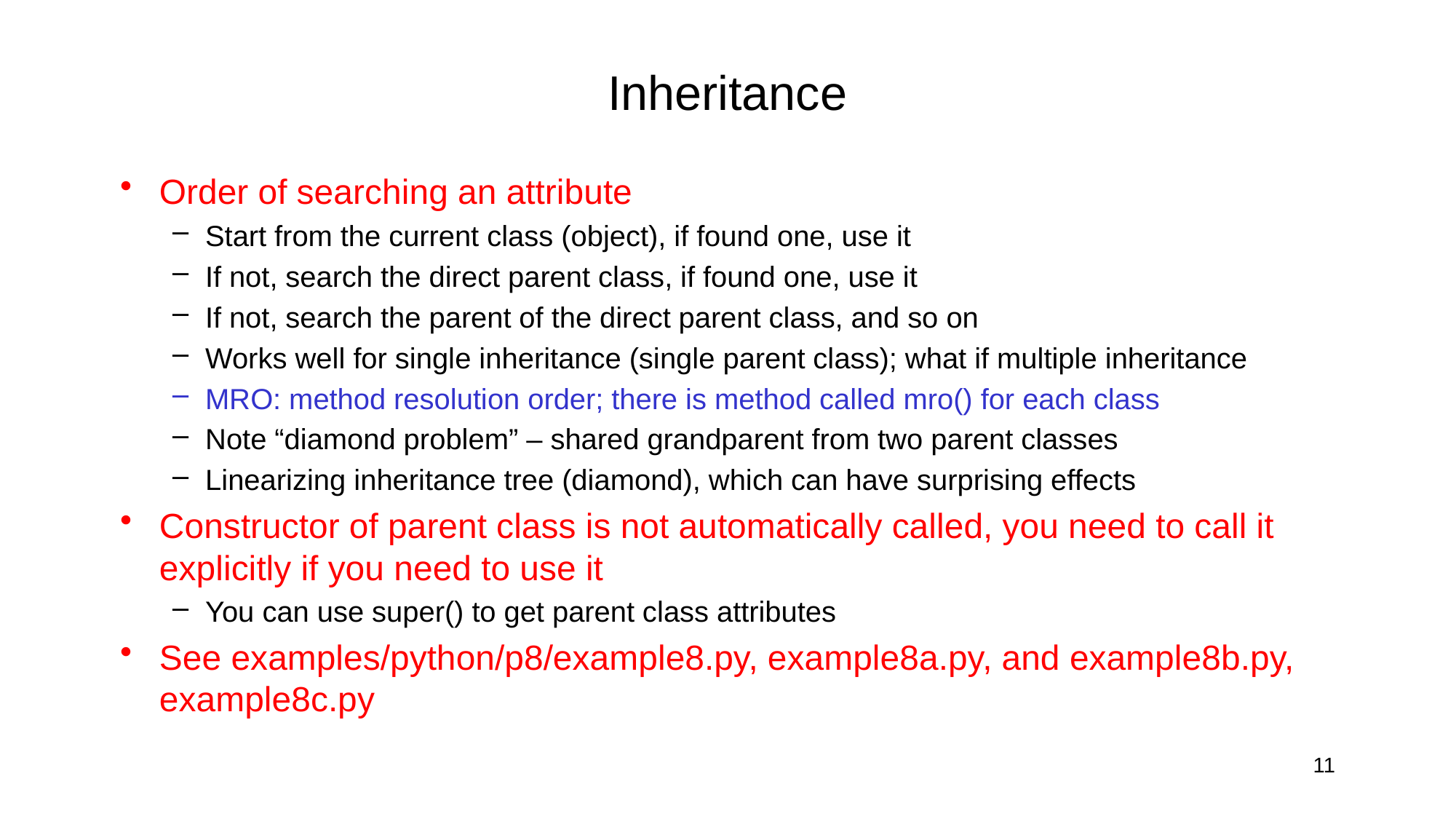

# Inheritance
Order of searching an attribute
Start from the current class (object), if found one, use it
If not, search the direct parent class, if found one, use it
If not, search the parent of the direct parent class, and so on
Works well for single inheritance (single parent class); what if multiple inheritance
MRO: method resolution order; there is method called mro() for each class
Note “diamond problem” – shared grandparent from two parent classes
Linearizing inheritance tree (diamond), which can have surprising effects
Constructor of parent class is not automatically called, you need to call it explicitly if you need to use it
You can use super() to get parent class attributes
See examples/python/p8/example8.py, example8a.py, and example8b.py, example8c.py
11